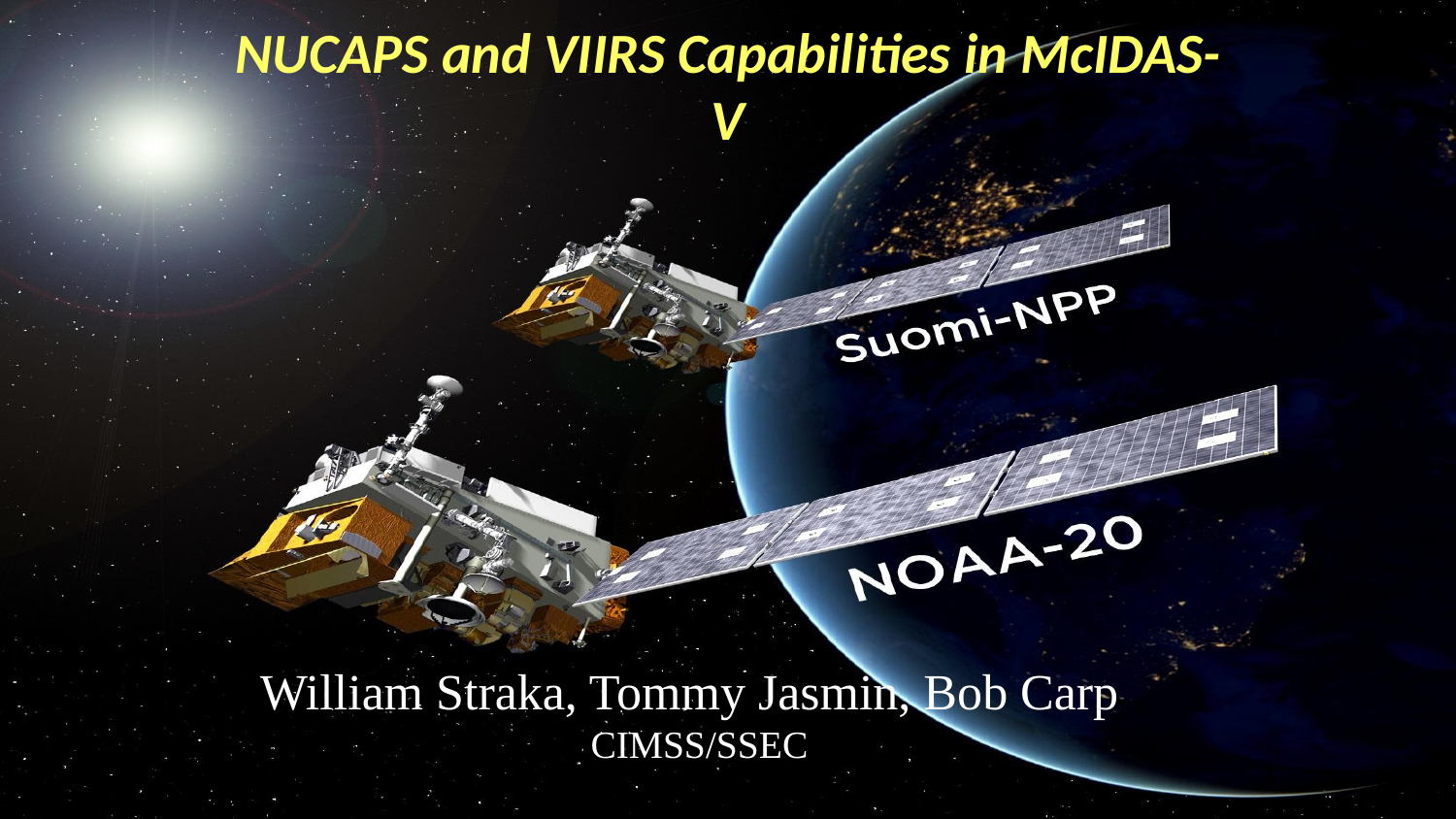

NUCAPS and VIIRS Capabilities in McIDAS-V
William Straka, Tommy Jasmin, Bob Carp
1 CIMSS/SSEC